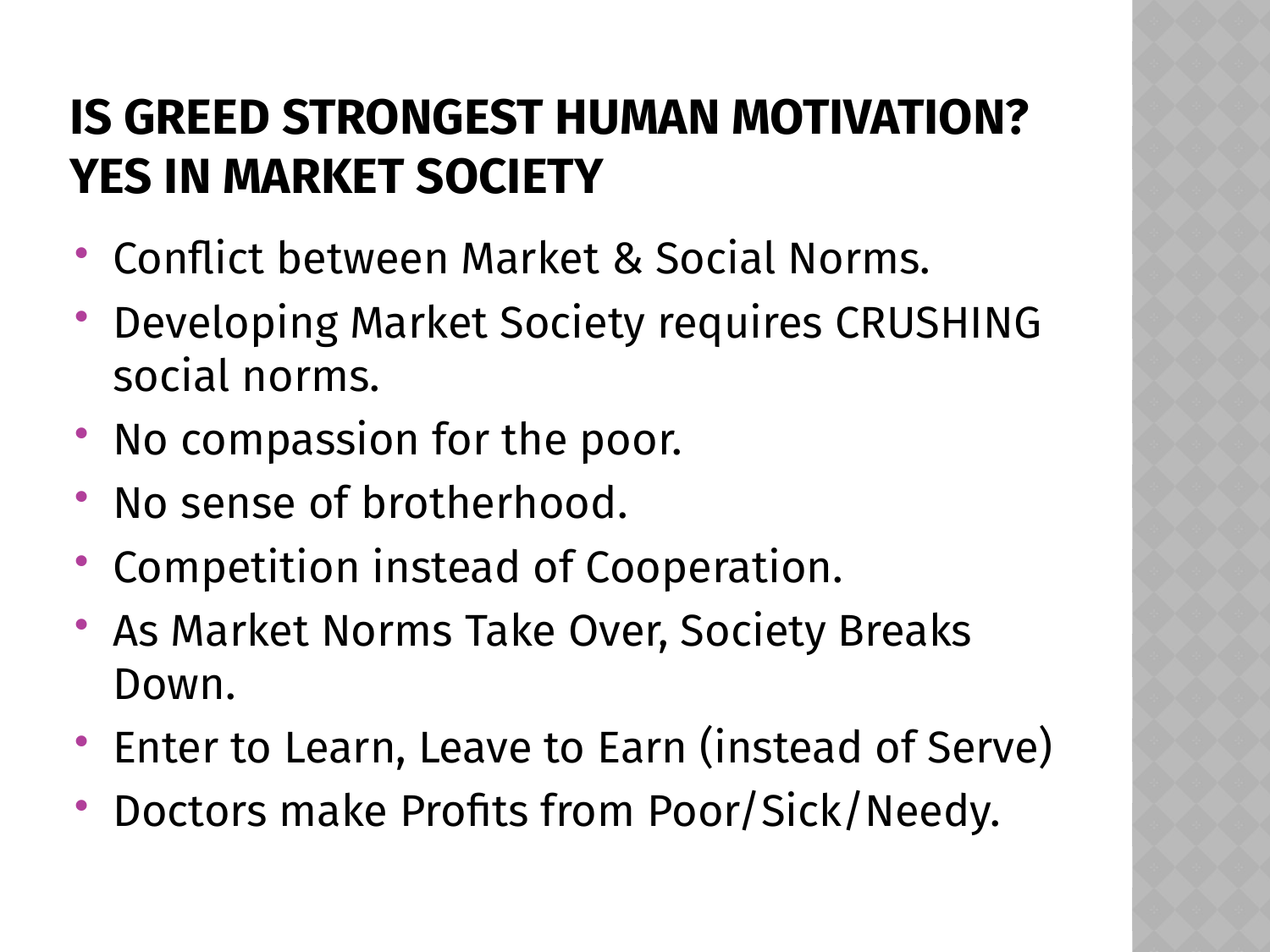

# Is Greed Strongest Human Motivation? Yes in Market Society
Conflict between Market & Social Norms.
Developing Market Society requires CRUSHING social norms.
No compassion for the poor.
No sense of brotherhood.
Competition instead of Cooperation.
As Market Norms Take Over, Society Breaks Down.
Enter to Learn, Leave to Earn (instead of Serve)
Doctors make Profits from Poor/Sick/Needy.